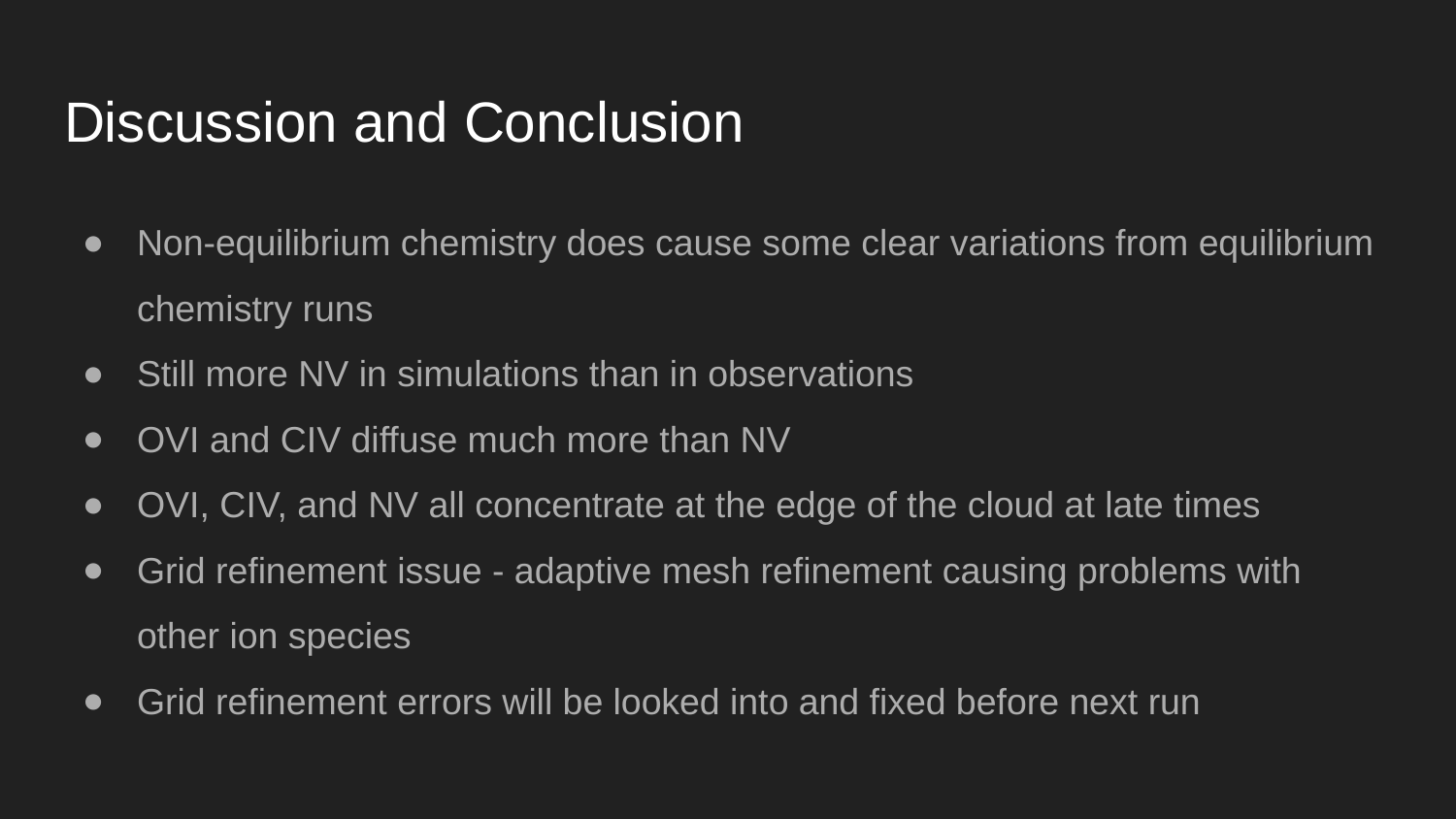

# Discussion and Conclusion
Non-equilibrium chemistry does cause some clear variations from equilibrium chemistry runs
Still more NV in simulations than in observations
OVI and CIV diffuse much more than NV
OVI, CIV, and NV all concentrate at the edge of the cloud at late times
Grid refinement issue - adaptive mesh refinement causing problems with other ion species
Grid refinement errors will be looked into and fixed before next run